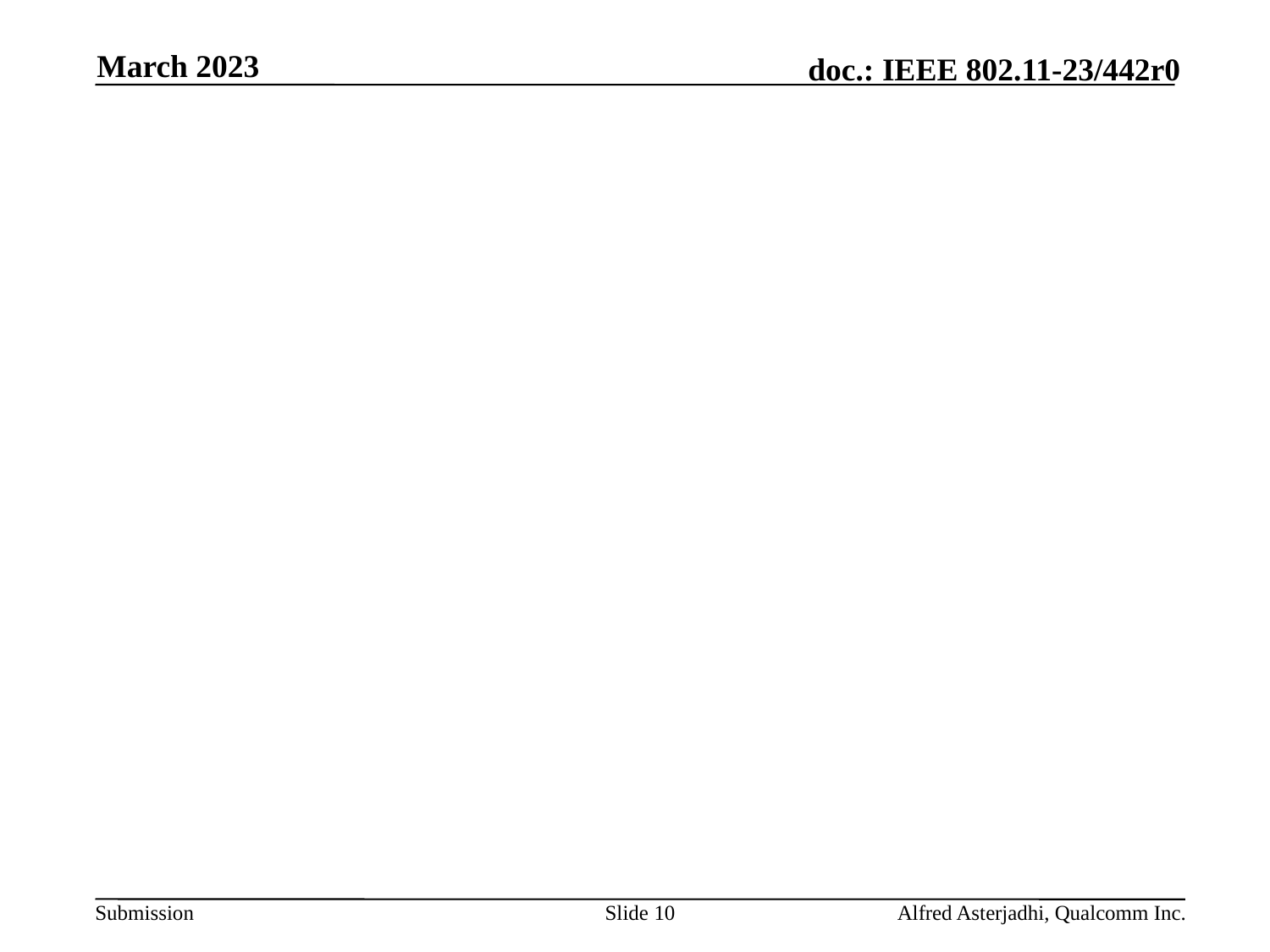

March 2023

#
Slide 10
Alfred Asterjadhi, Qualcomm Inc.